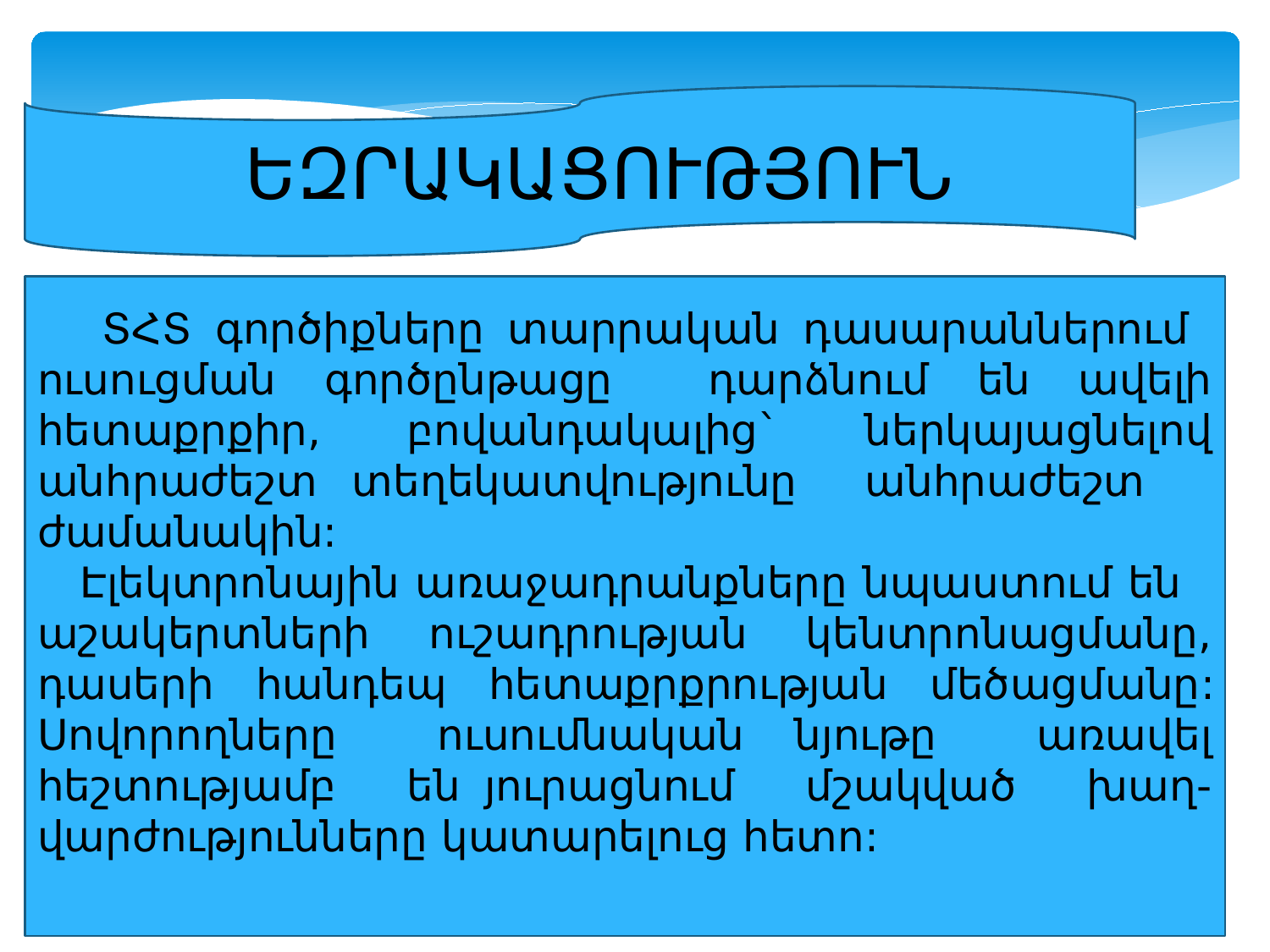

ԵԶՐԱԿԱՑՈՒԹՅՈՒՆ
   ՏՀՏ գործիքները տարրական դասարաններում  ուսուցման գործընթացը  դարձնում են ավելի հետաքրքիր, բովանդակալից` ներկայացնելով անհրաժեշտ տեղեկատվությունը  անհրաժեշտ   ժամանակին:
   Էլեկտրոնային առաջադրանքները նպաստում են   աշակերտների ուշադրության կենտրոնացմանը, դասերի հանդեպ հետաքրքրության մեծացմանը: Սովորողները  ուսումնական նյութը  առավել հեշտությամբ   են յուրացնում   մշակված   խաղ-վարժությունները կատարելուց հետո: